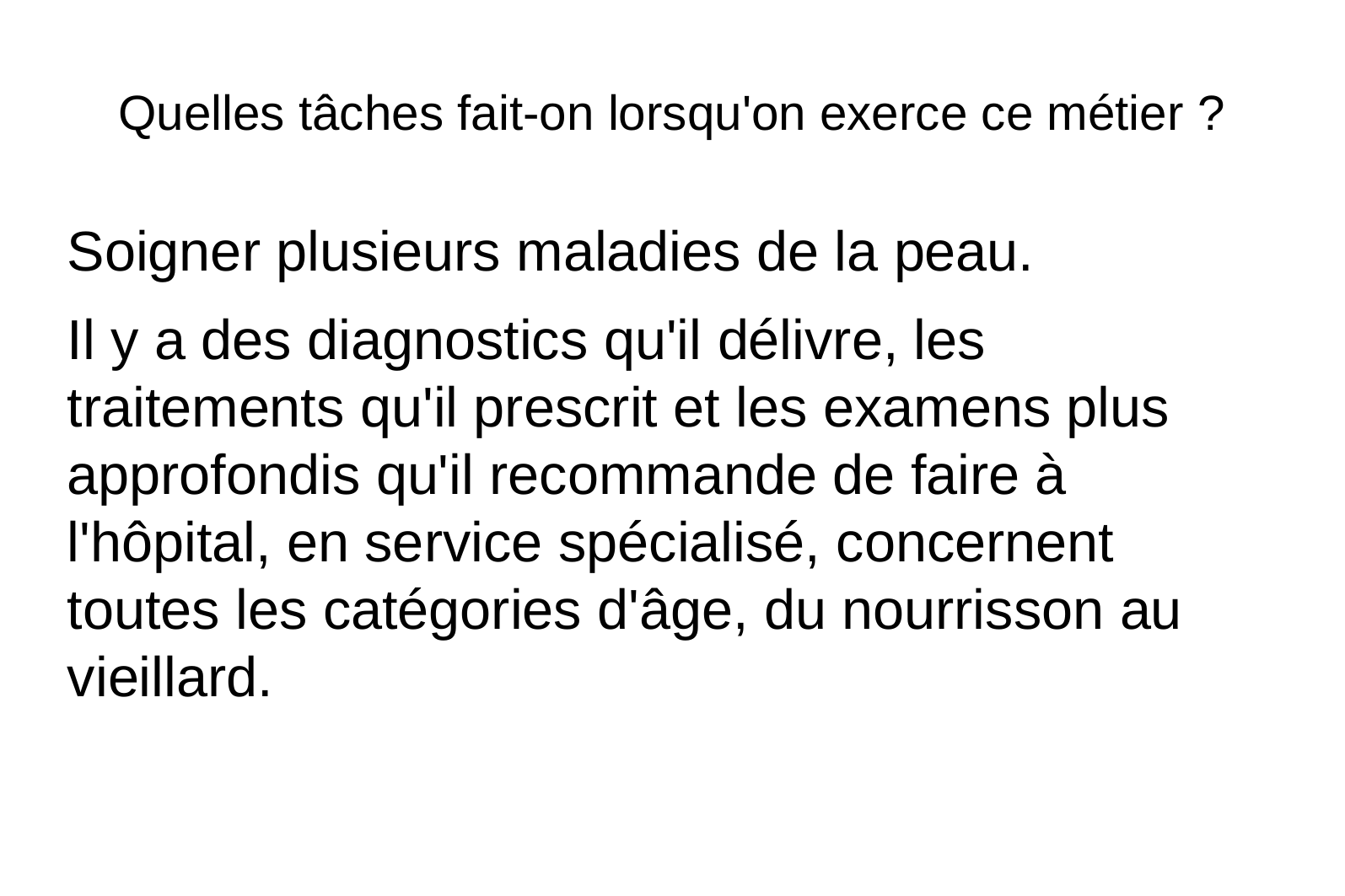

Quelles tâches fait-on lorsqu'on exerce ce métier ?
Soigner plusieurs maladies de la peau.
Il y a des diagnostics qu'il délivre, les traitements qu'il prescrit et les examens plus approfondis qu'il recommande de faire à l'hôpital, en service spécialisé, concernent toutes les catégories d'âge, du nourrisson au vieillard.